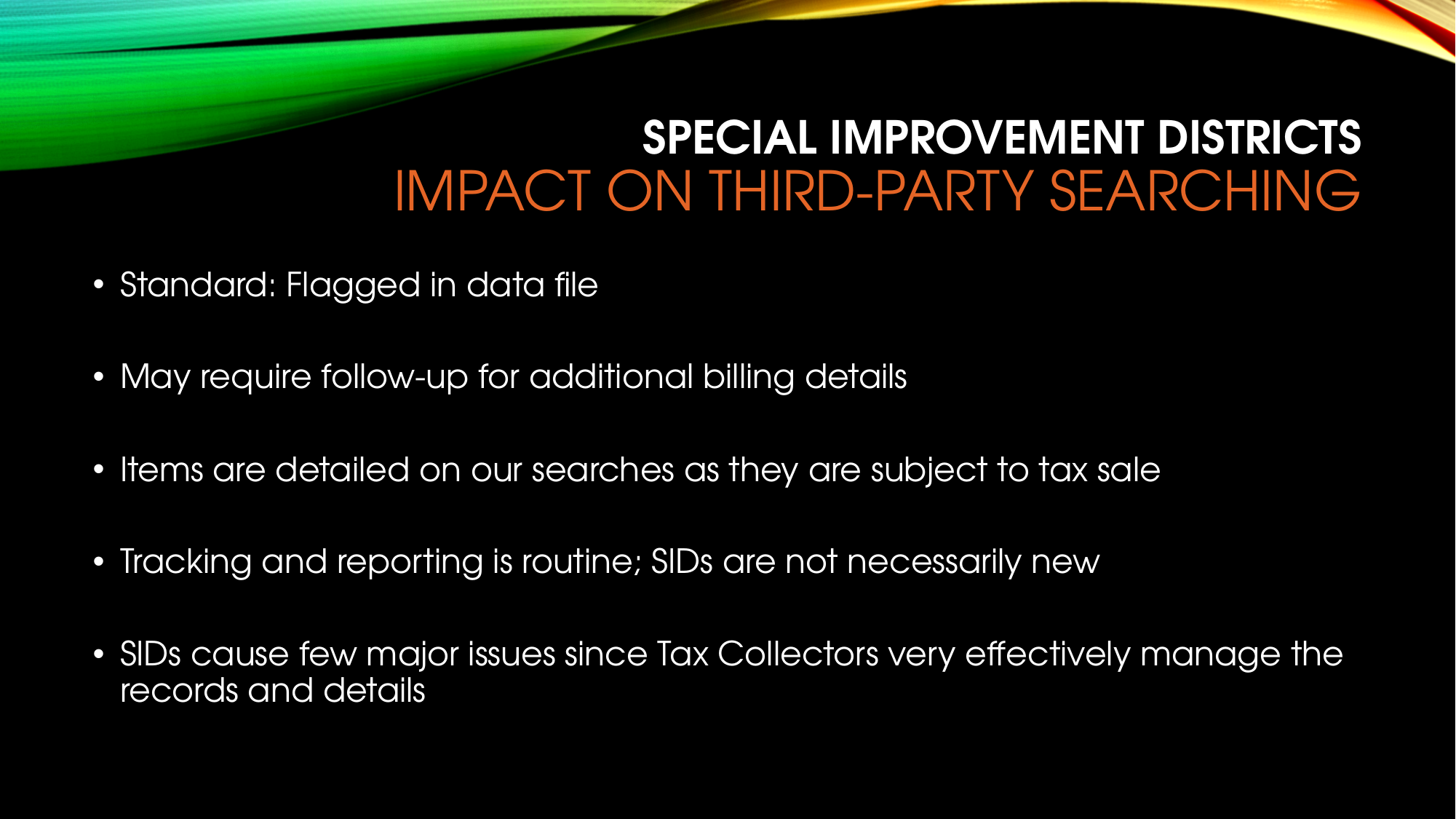

# Special Improvement Districts Impact on Third-party searching
Standard: Flagged in data file

May require follow-up for additional billing details

Items are detailed on our searches as they are subject to tax sale

Tracking and reporting is routine; SIDs are not necessarily new

SIDs cause few major issues since Tax Collectors very effectively manage the records and details